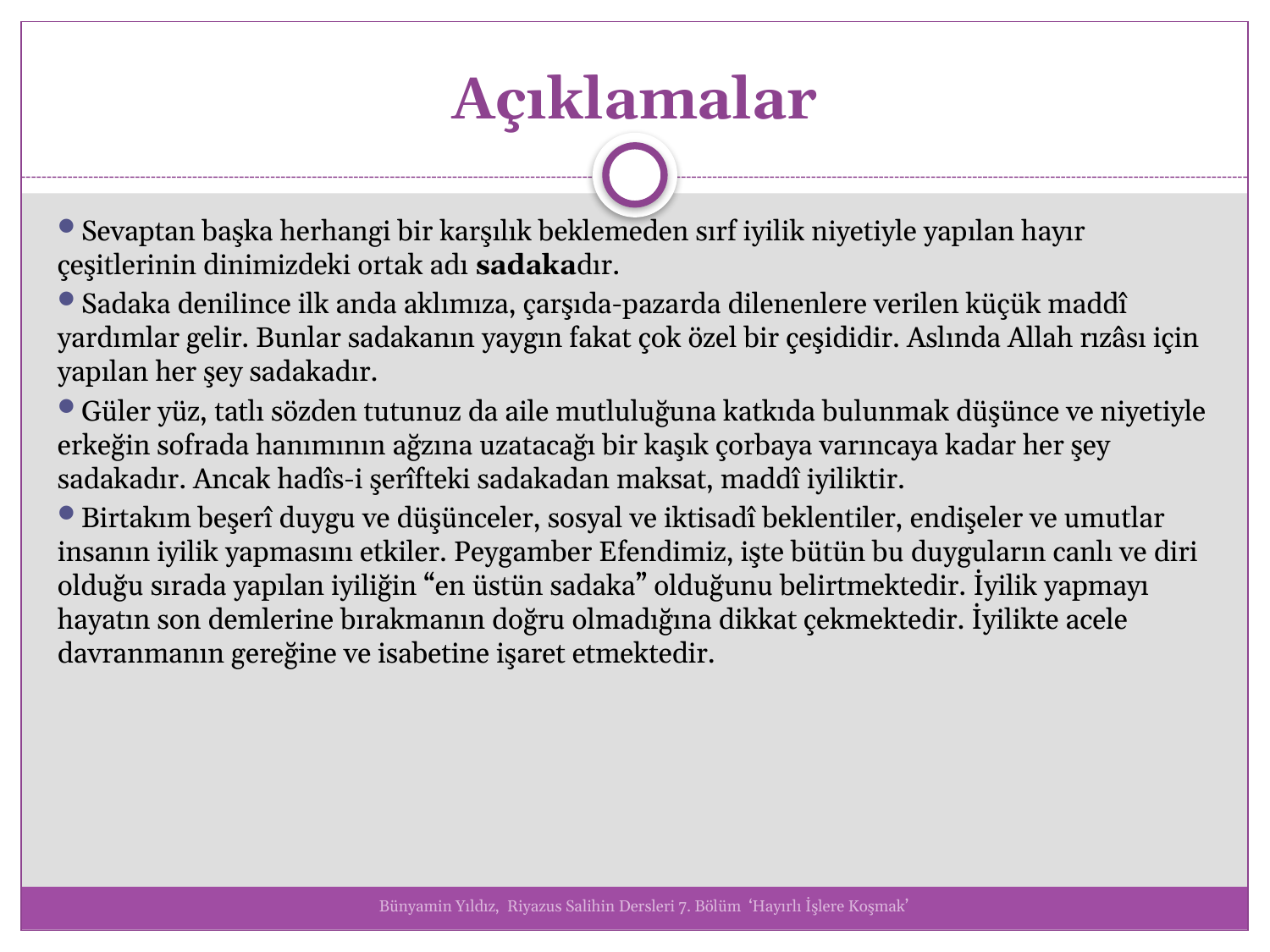

# Açıklamalar
Sevaptan başka herhangi bir karşılık beklemeden sırf iyilik niyetiyle yapılan hayır çeşitlerinin dinimizdeki ortak adı sadakadır.
Sadaka denilince ilk anda aklımıza, çarşıda-pazarda dilenenlere verilen küçük maddî yardımlar gelir. Bunlar sadakanın yaygın fakat çok özel bir çeşididir. Aslında Allah rızâsı için yapılan her şey sadakadır.
Güler yüz, tatlı sözden tutunuz da aile mutluluğuna katkıda bulunmak düşünce ve niyetiyle erkeğin sofrada hanımının ağzına uzatacağı bir kaşık çorbaya varıncaya kadar her şey sadakadır. Ancak hadîs-i şerîfteki sadakadan maksat, maddî iyiliktir.
Birtakım beşerî duygu ve düşünceler, sosyal ve iktisadî beklentiler, endişeler ve umutlar insanın iyilik yapmasını etkiler. Peygamber Efendimiz, işte bütün bu duyguların canlı ve diri olduğu sırada yapılan iyiliğin “en üstün sadaka” olduğunu belirtmektedir. İyilik yapmayı hayatın son demlerine bırakmanın doğru olmadığına dikkat çekmektedir. İyilikte acele davranmanın gereğine ve isabetine işaret etmektedir.
Bünyamin Yıldız,  Riyazus Salihin Dersleri 7. Bölüm  ‘Hayırlı İşlere Koşmak’